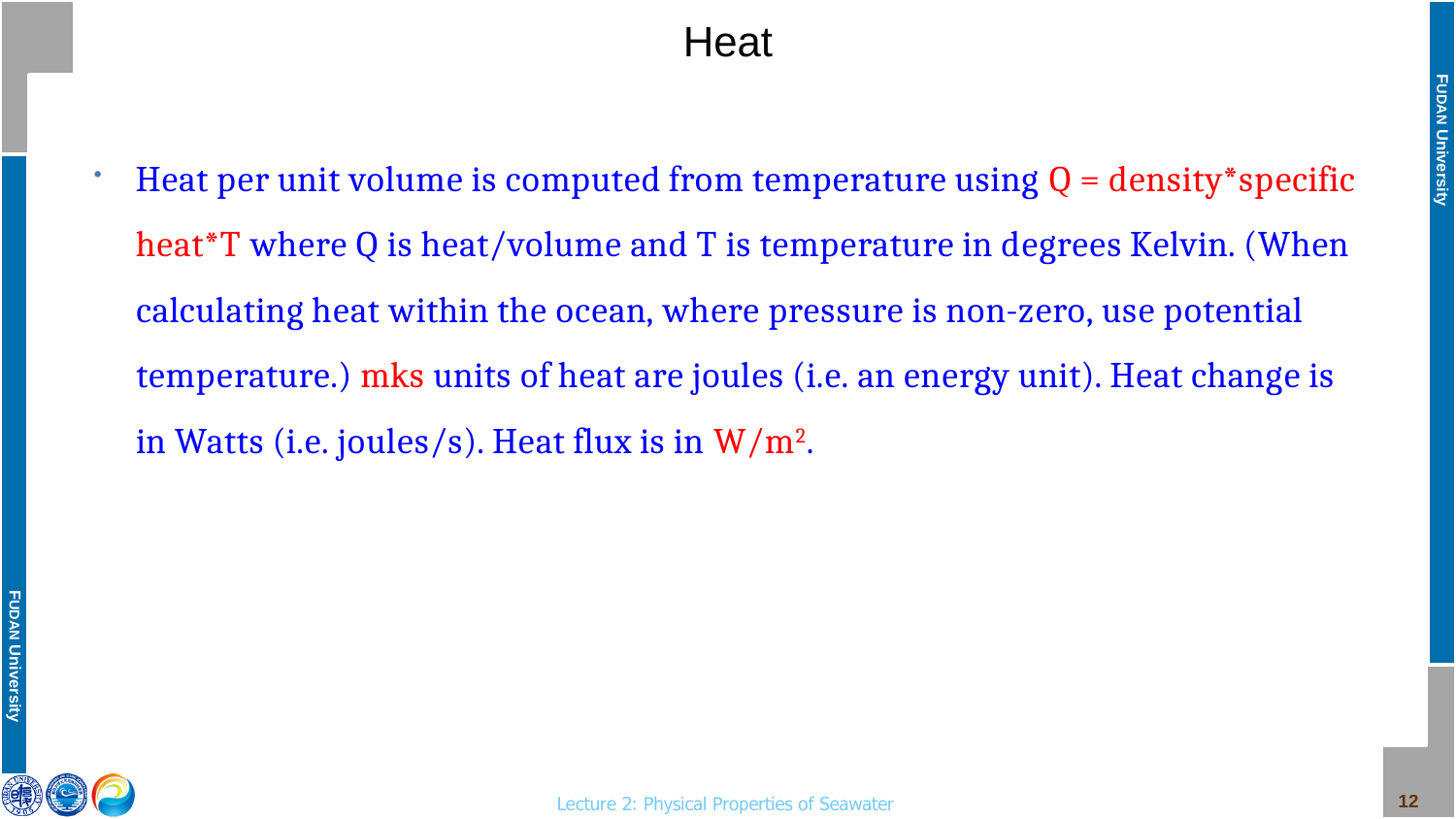

# Heat
Heat per unit volume is computed from temperature using Q = density*specific heat*T where Q is heat/volume and T is temperature in degrees Kelvin. (When calculating heat within the ocean, where pressure is non-zero, use potential temperature.) mks units of heat are joules (i.e. an energy unit). Heat change is in Watts (i.e. joules/s). Heat flux is in W/m2.